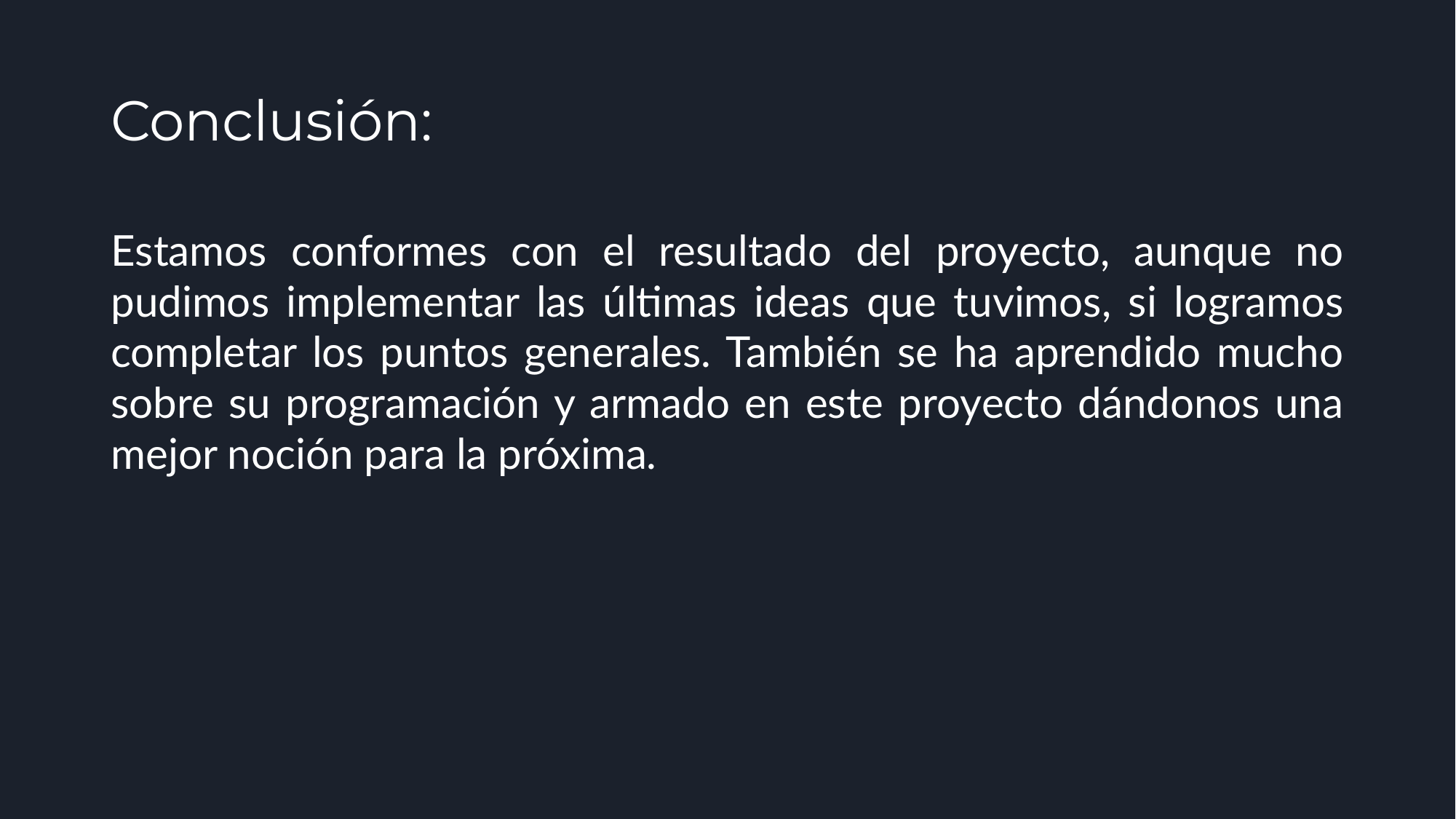

# Conclusión:
Estamos conformes con el resultado del proyecto, aunque no pudimos implementar las últimas ideas que tuvimos, si logramos completar los puntos generales. También se ha aprendido mucho sobre su programación y armado en este proyecto dándonos una mejor noción para la próxima.